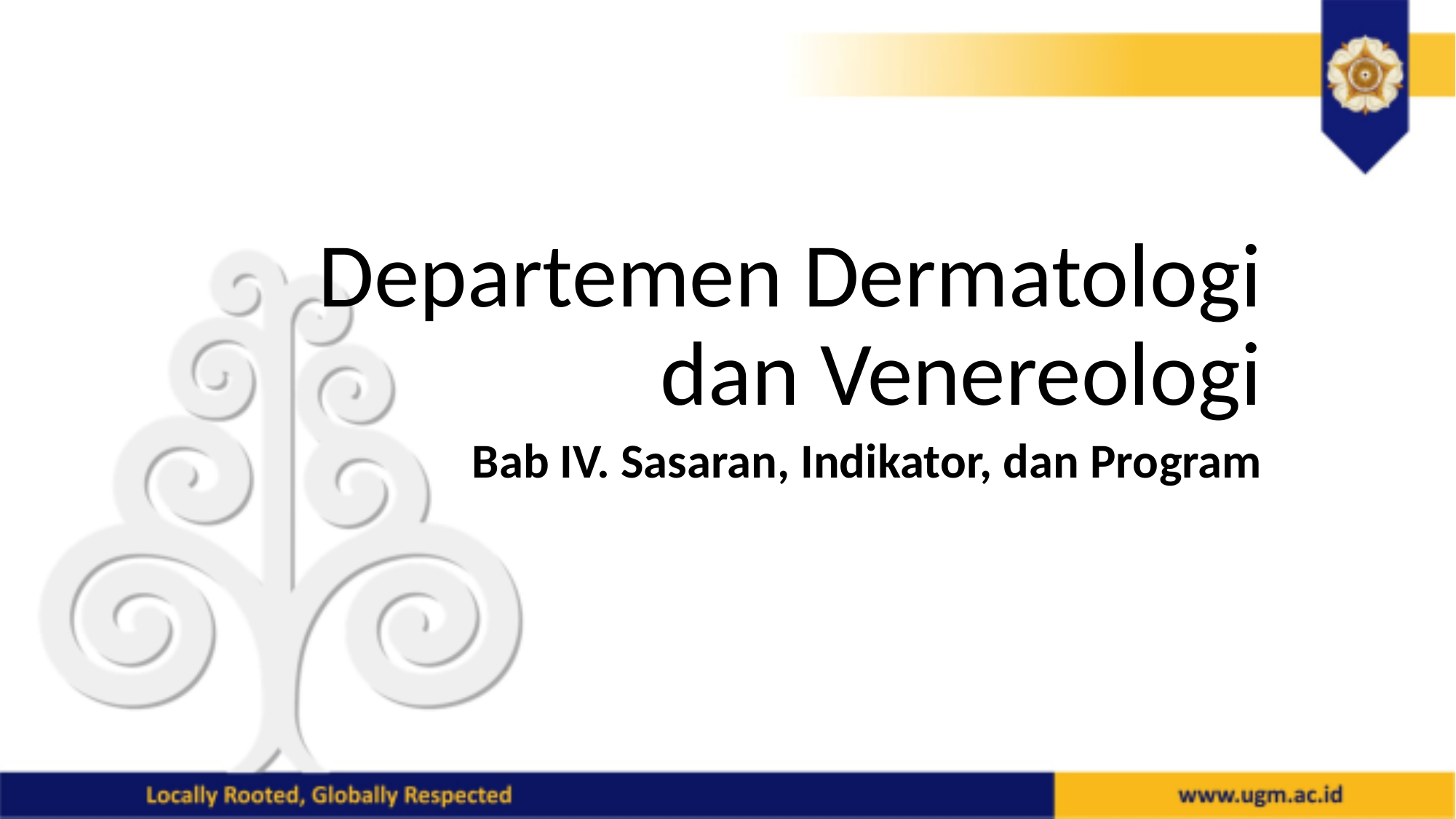

# Departemen Dermatologi dan Venereologi
Bab IV. Sasaran, Indikator, dan Program